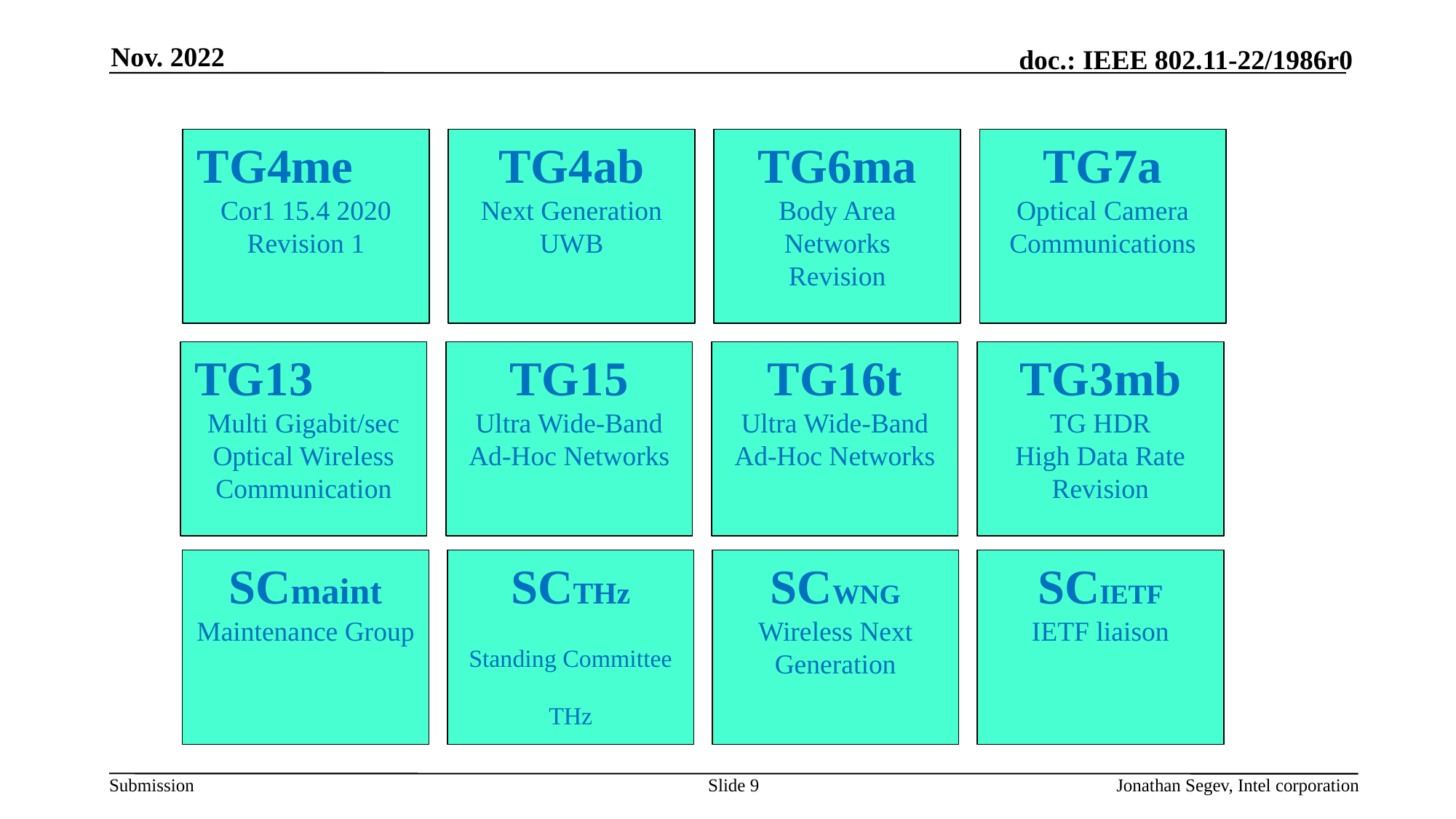

Nov. 2022
TG4me
Cor1 15.4 2020 Revision 1
TG4ab
Next Generation UWB
TG6ma
Body Area Networks
Revision
TG7a
Optical Camera Communications
TG13
Multi Gigabit/sec
Optical Wireless Communication

TG15
Ultra Wide-Band Ad-Hoc Networks
TG16t
Ultra Wide-Band Ad-Hoc Networks
TG3mb
TG HDR
High Data Rate
Revision

SCmaint
Maintenance Group
SCTHz
Standing Committee THz
SCWNG
Wireless Next Generation
SCIETF
IETF liaison
Slide 9
Jonathan Segev, Intel corporation